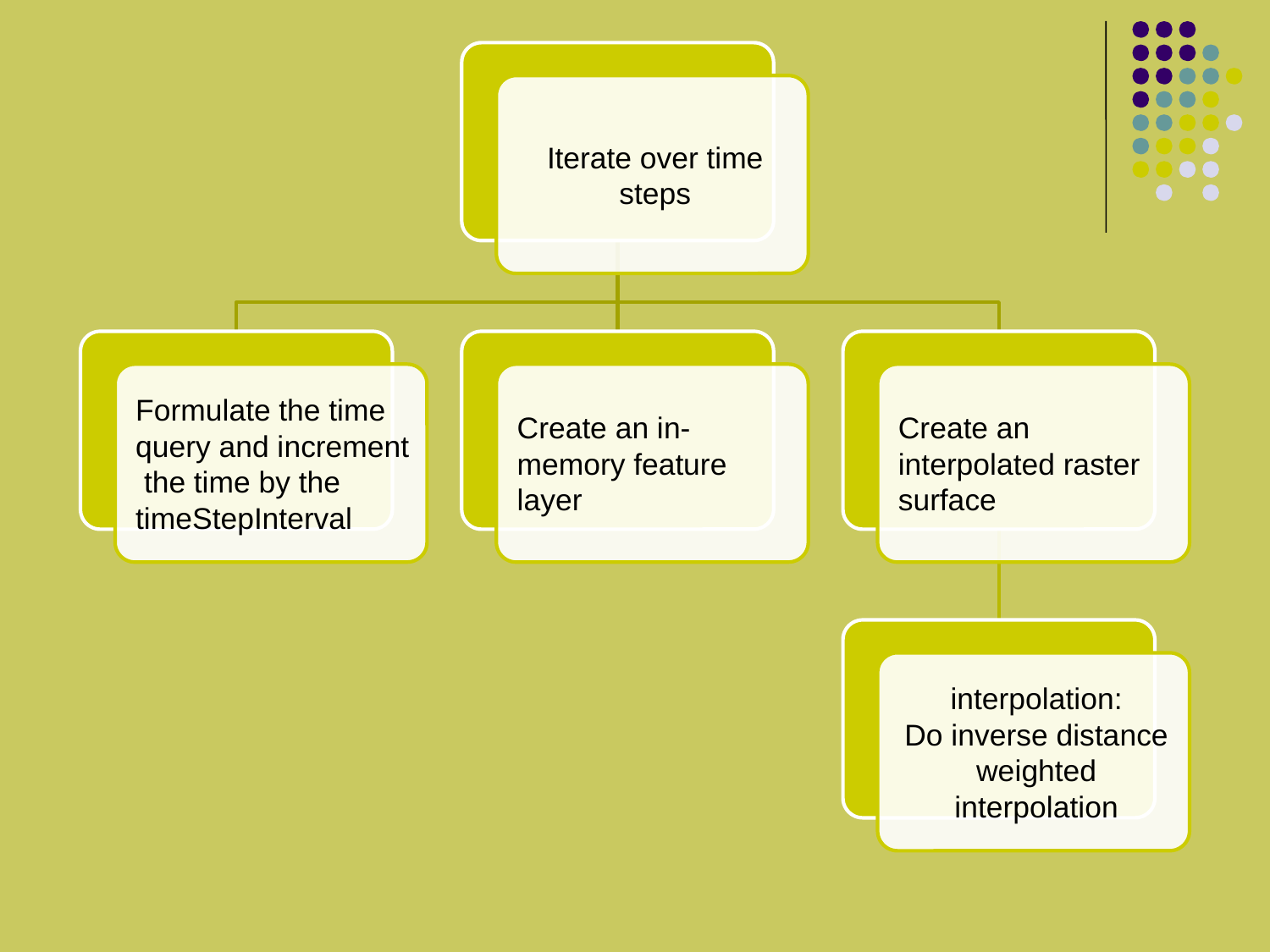

Iterate over time steps
Formulate the time query and increment
 the time by the timeStepInterval
Create an in-memory feature layer
Create an interpolated raster surface
 interpolation:
Do inverse distance weighted interpolation